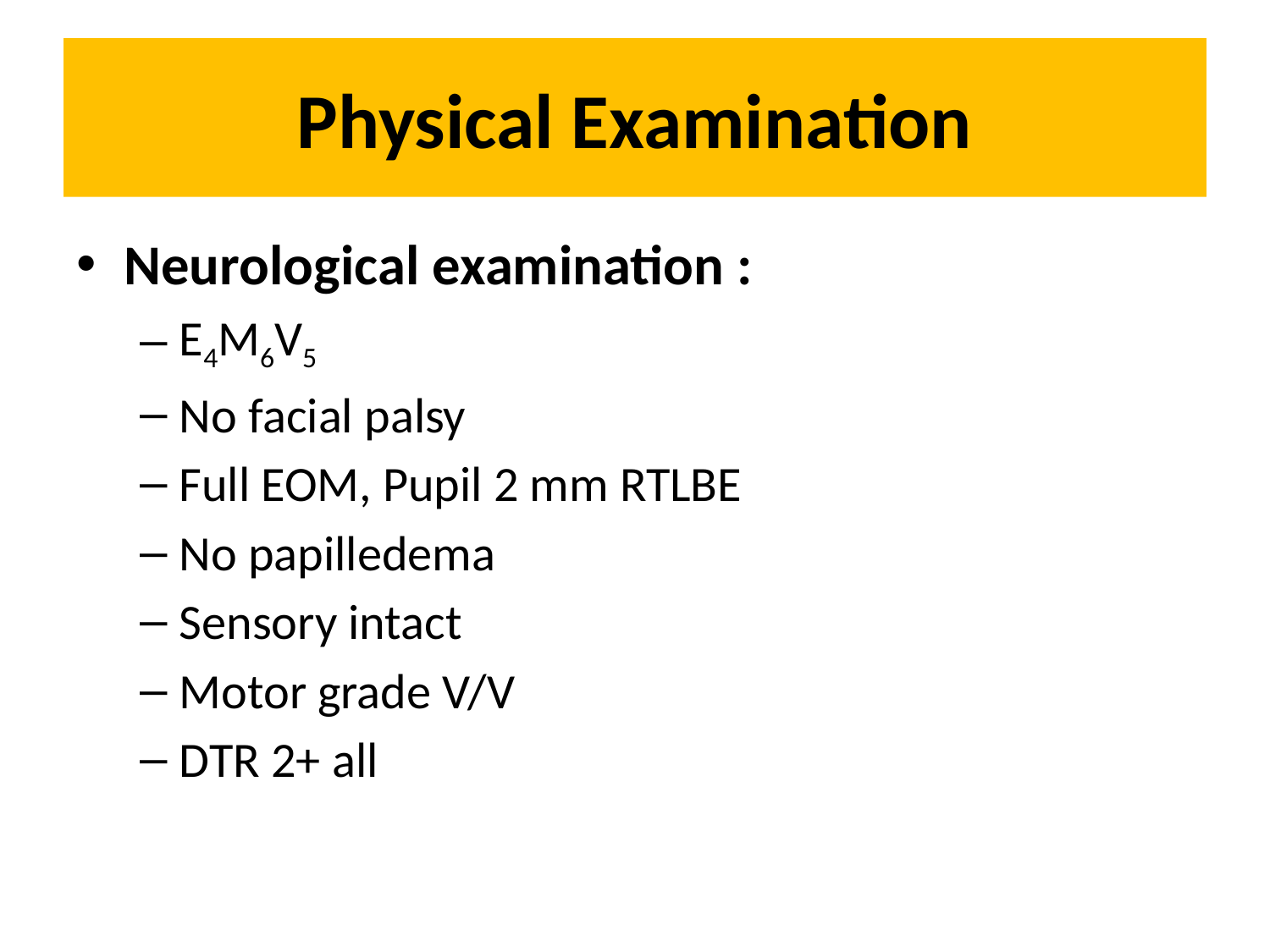

# Physical Examination
Neurological examination :
E4M6V5
No facial palsy
Full EOM, Pupil 2 mm RTLBE
No papilledema
Sensory intact
Motor grade V/V
DTR 2+ all